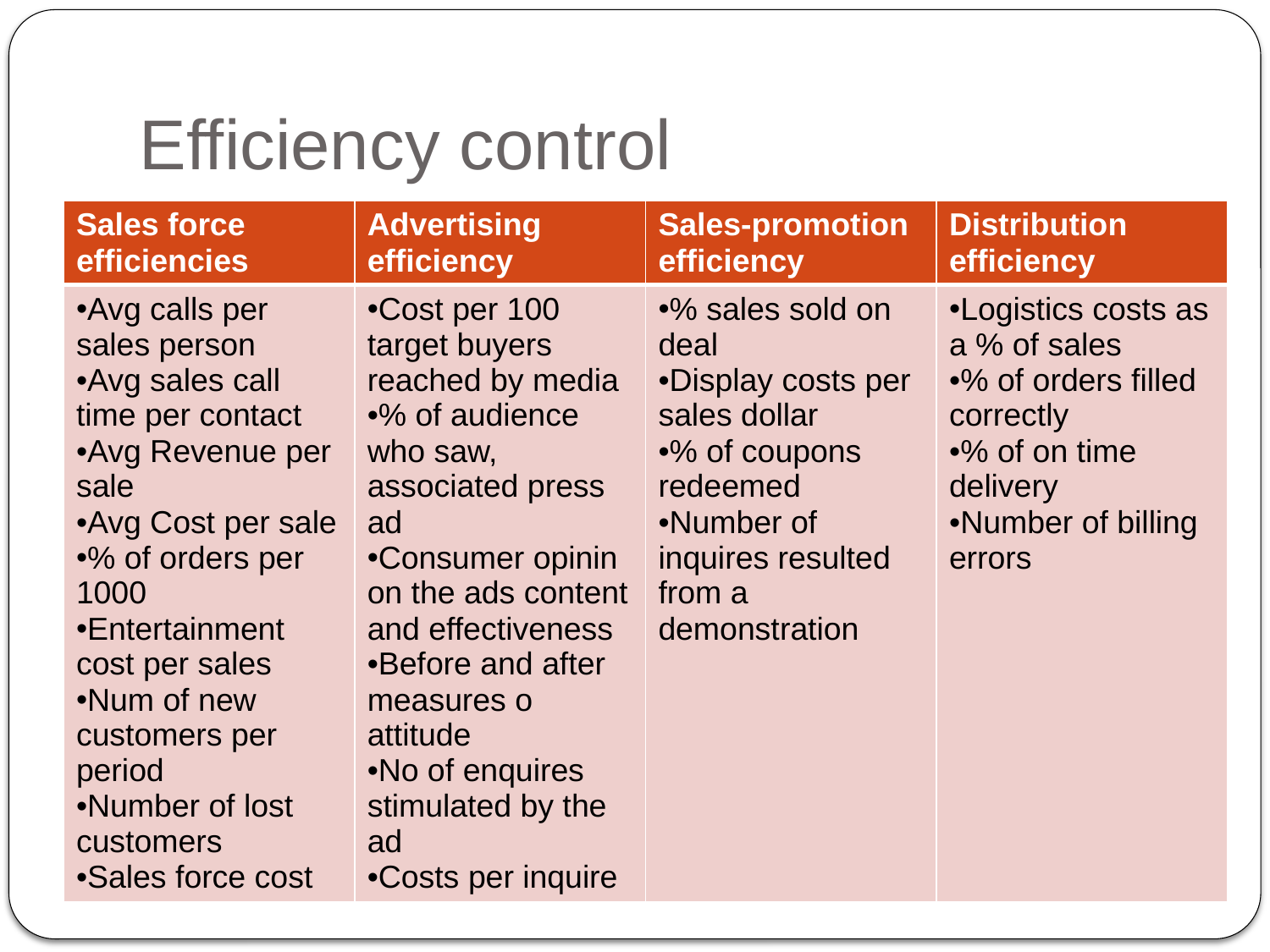

# Efficiency control
| Sales force efficiencies | Advertising efficiency | Sales-promotion efficiency | Distribution efficiency |
| --- | --- | --- | --- |
| Avg calls per sales person Avg sales call time per contact Avg Revenue per sale Avg Cost per sale % of orders per 1000 Entertainment cost per sales Num of new customers per period Number of lost customers Sales force cost | Cost per 100 target buyers reached by media % of audience who saw, associated press ad Consumer opinin on the ads content and effectiveness Before and after measures o attitude No of enquires stimulated by the ad Costs per inquire | % sales sold on deal Display costs per sales dollar % of coupons redeemed Number of inquires resulted from a demonstration | Logistics costs as a % of sales % of orders filled correctly % of on time delivery Number of billing errors |